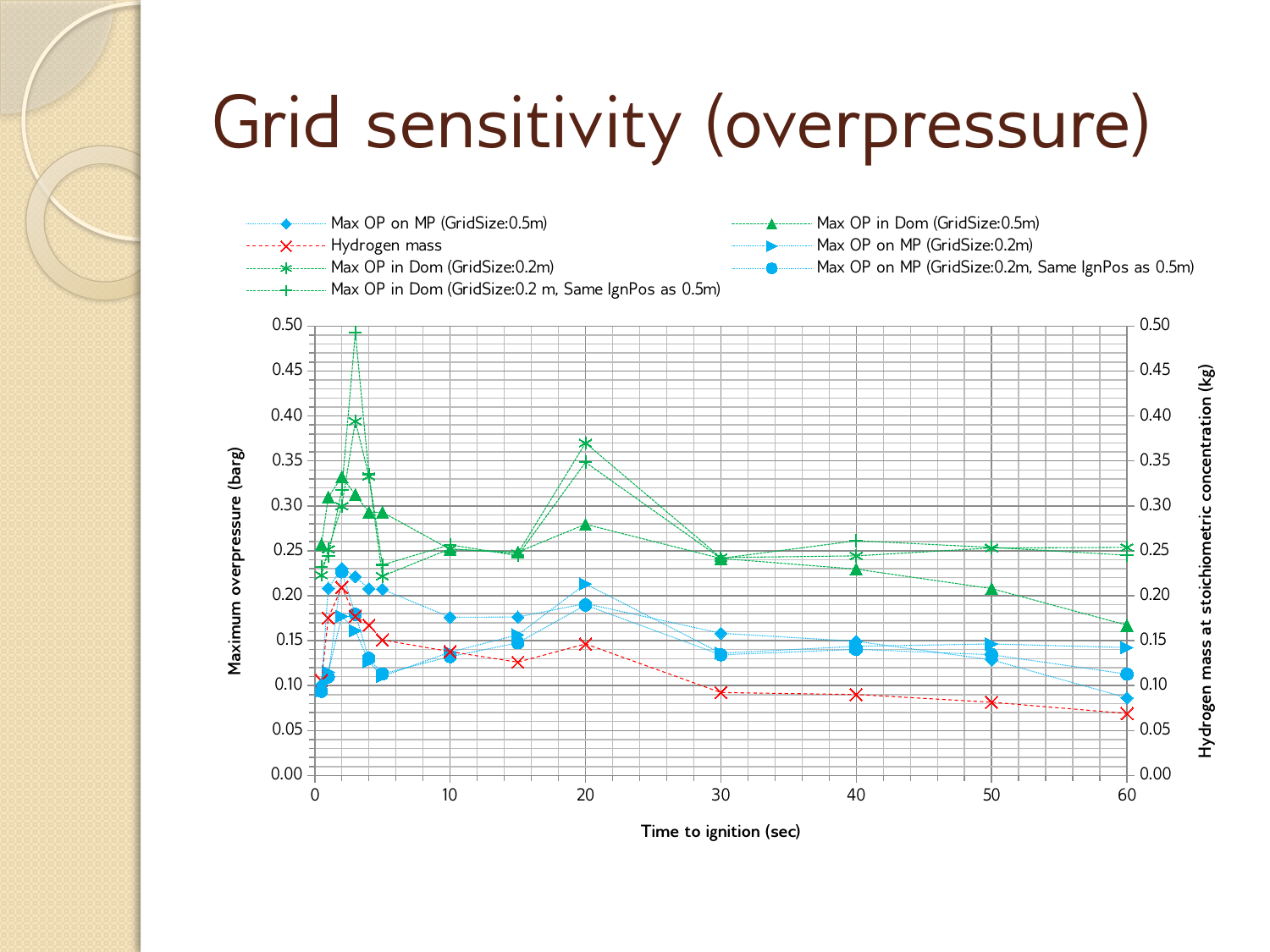

# Grid sensitivity (overpressure)

### Chart

| Category |  |  |  |  |  |  |  |
|---|---|---|---|---|---|---|---|